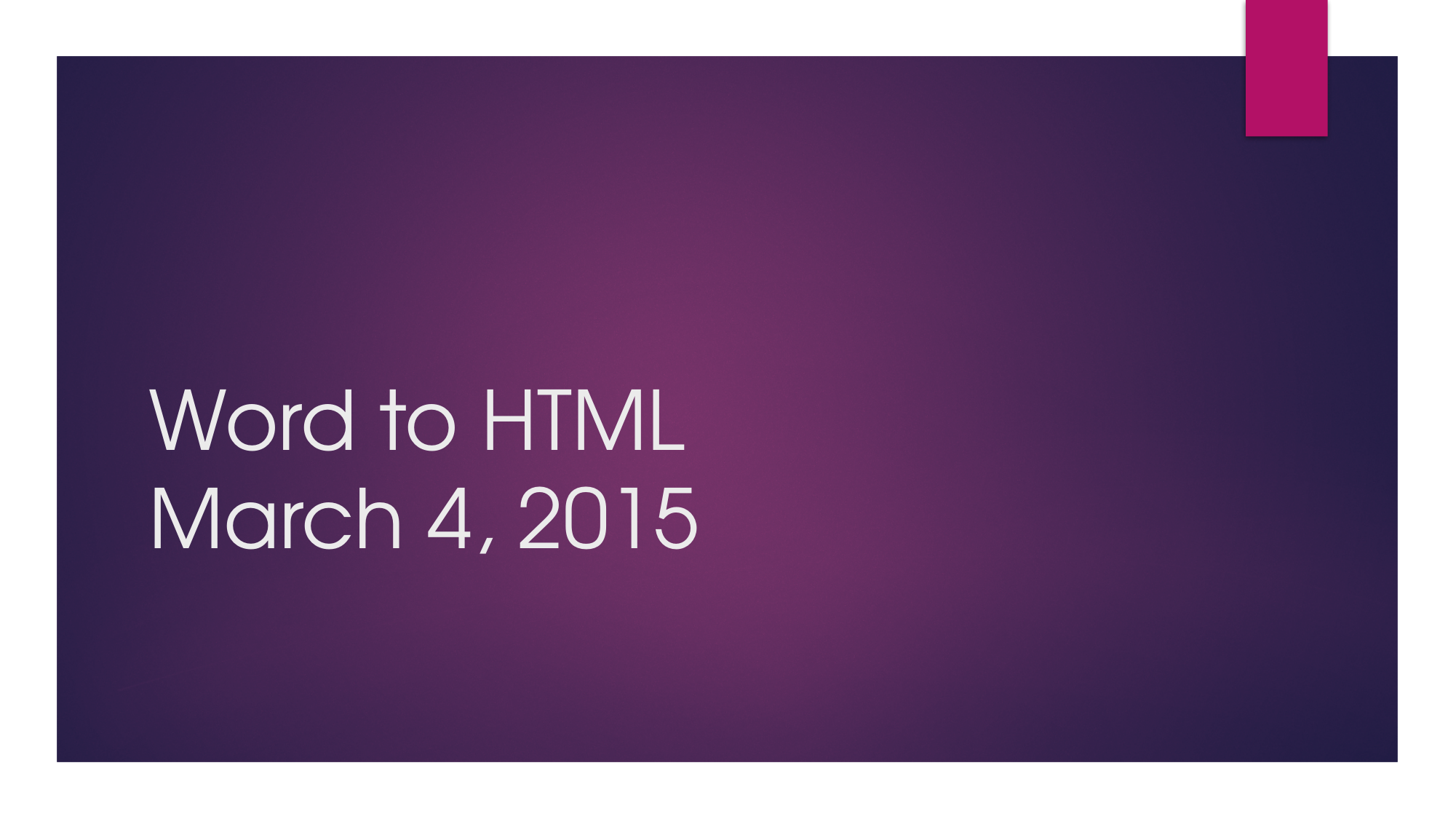

# Word to HTML March 4, 2015